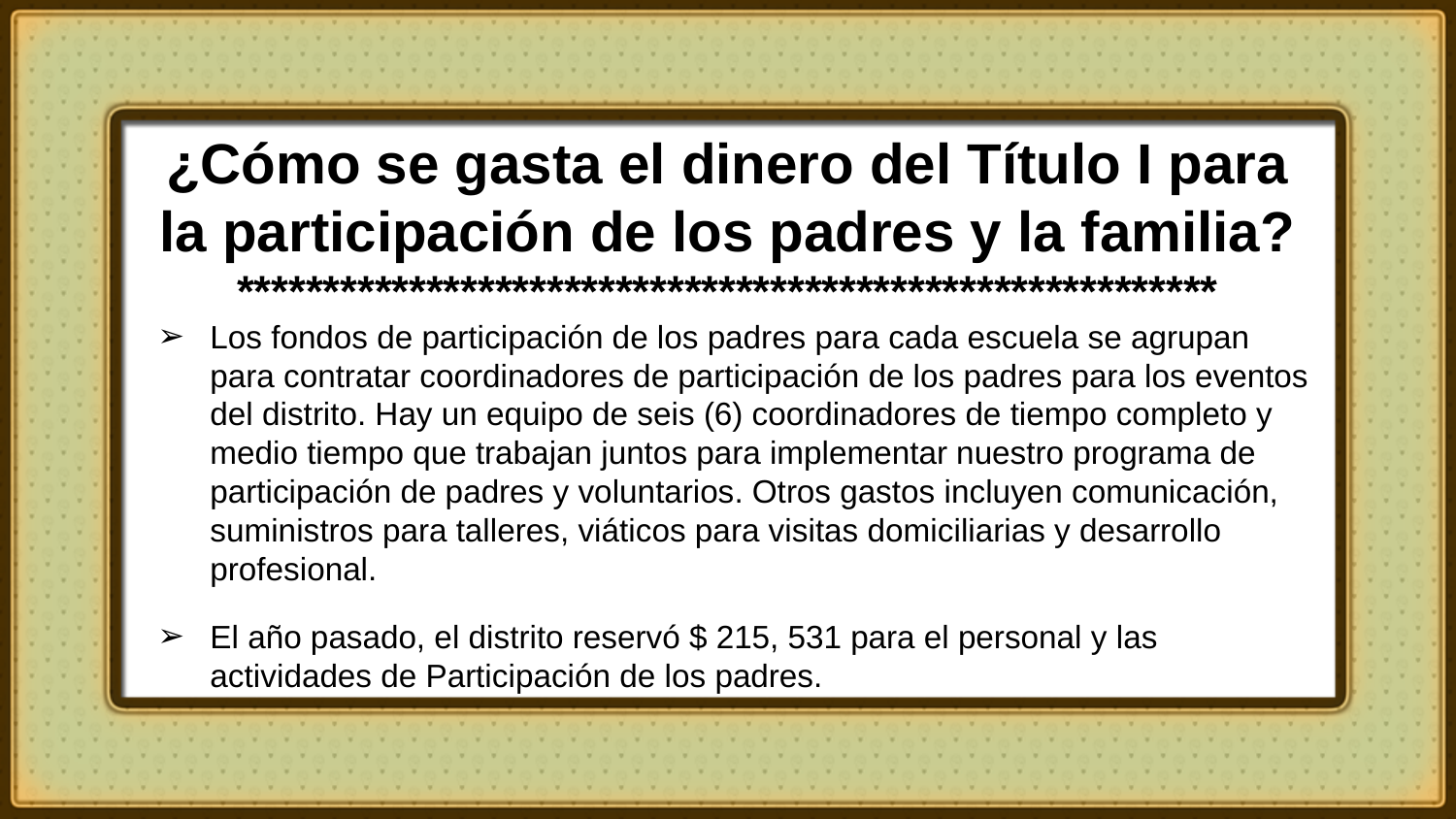

¿Cómo se gasta el dinero del Título I para la participación de los padres y la familia?
*********************************************************
Los fondos de participación de los padres para cada escuela se agrupan para contratar coordinadores de participación de los padres para los eventos del distrito. Hay un equipo de seis (6) coordinadores de tiempo completo y medio tiempo que trabajan juntos para implementar nuestro programa de participación de padres y voluntarios. Otros gastos incluyen comunicación, suministros para talleres, viáticos para visitas domiciliarias y desarrollo profesional.

El año pasado, el distrito reservó $ 215, 531 para el personal y las actividades de Participación de los padres.